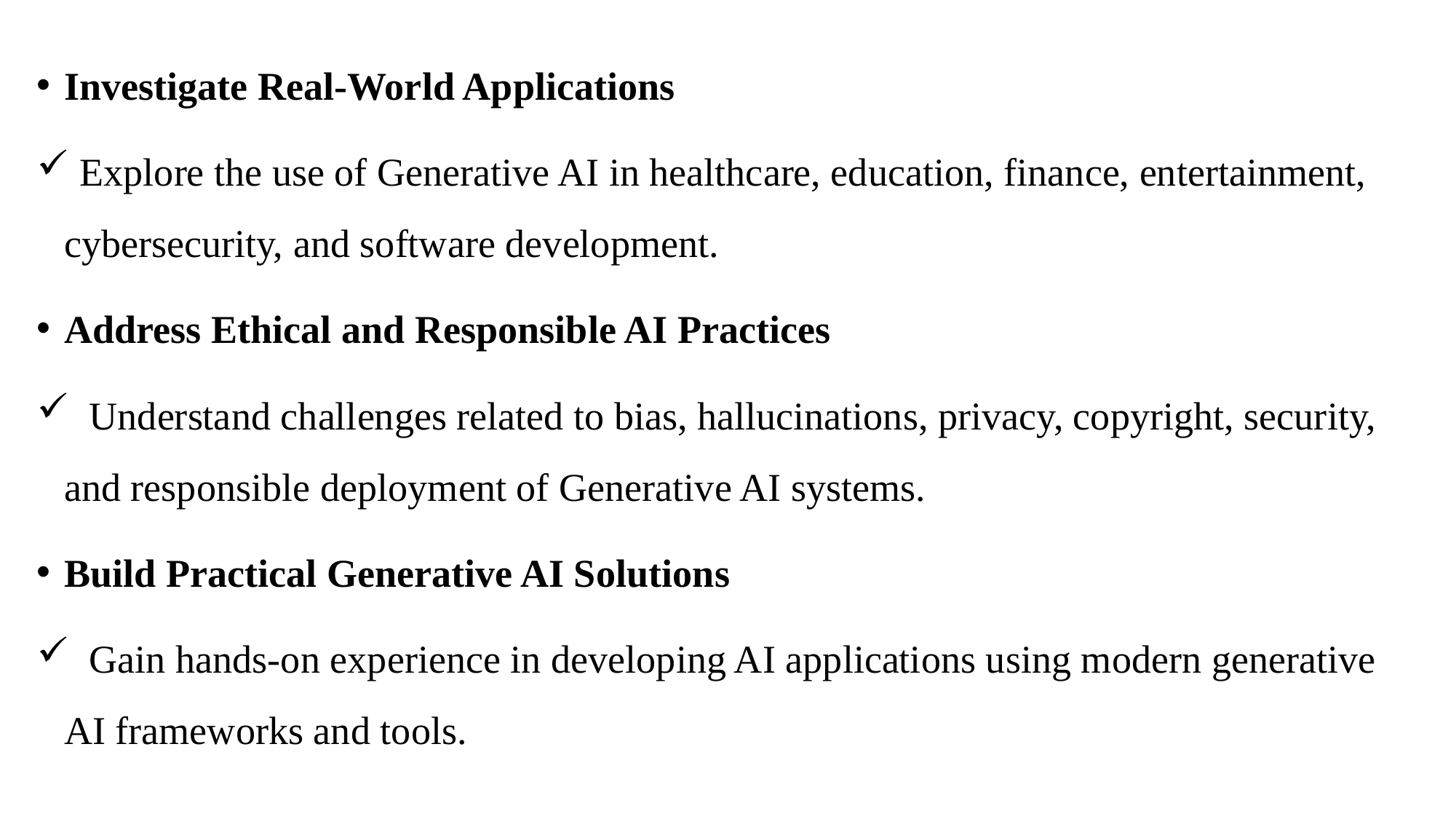

Investigate Real-World Applications
 Explore the use of Generative AI in healthcare, education, finance, entertainment, cybersecurity, and software development.
Address Ethical and Responsible AI Practices
  Understand challenges related to bias, hallucinations, privacy, copyright, security, and responsible deployment of Generative AI systems.
Build Practical Generative AI Solutions
  Gain hands-on experience in developing AI applications using modern generative AI frameworks and tools.